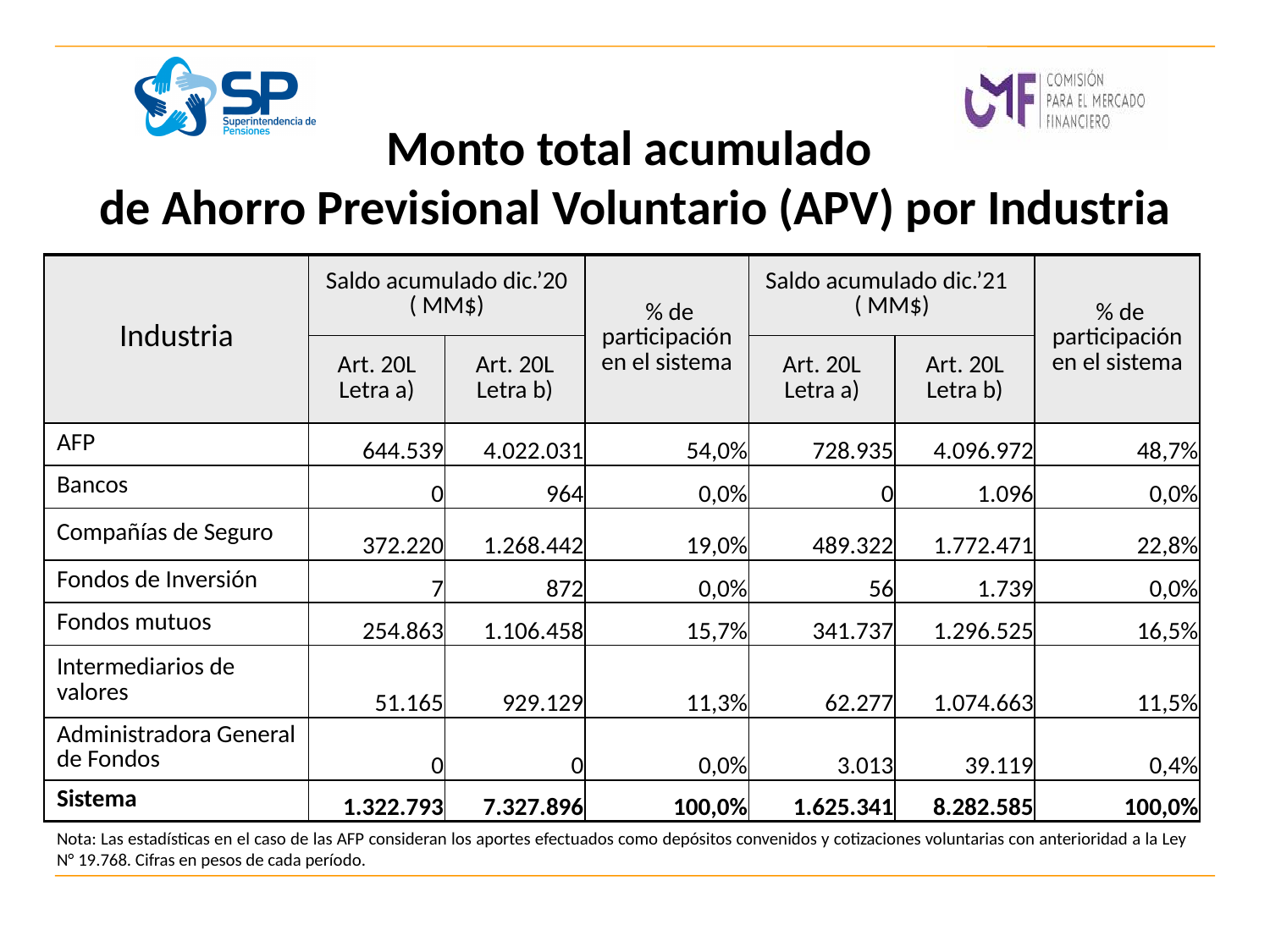

# Monto total acumulado de Ahorro Previsional Voluntario (APV) por Industria
| Industria | Saldo acumulado dic.’20 ( MM$) |  | % de participación en el sistema | Saldo acumulado dic.’21 ( MM$) |  | % de participación en el sistema |
| --- | --- | --- | --- | --- | --- | --- |
|  | Art. 20L Letra a) | Art. 20L Letra b) |  | Art. 20L Letra a) | Art. 20L Letra b) |  |
| AFP | 644.539 | 4.022.031 | 54,0% | 728.935 | 4.096.972 | 48,7% |
| Bancos | 0 | 964 | 0,0% | 0 | 1.096 | 0,0% |
| Compañías de Seguro | 372.220 | 1.268.442 | 19,0% | 489.322 | 1.772.471 | 22,8% |
| Fondos de Inversión | 7 | 872 | 0,0% | 56 | 1.739 | 0,0% |
| Fondos mutuos | 254.863 | 1.106.458 | 15,7% | 341.737 | 1.296.525 | 16,5% |
| Intermediarios de valores | 51.165 | 929.129 | 11,3% | 62.277 | 1.074.663 | 11,5% |
| Administradora General de Fondos | 0 | 0 | 0,0% | 3.013 | 39.119 | 0,4% |
| Sistema | 1.322.793 | 7.327.896 | 100,0% | 1.625.341 | 8.282.585 | 100,0% |
Nota: Las estadísticas en el caso de las AFP consideran los aportes efectuados como depósitos convenidos y cotizaciones voluntarias con anterioridad a la Ley N° 19.768. Cifras en pesos de cada período.